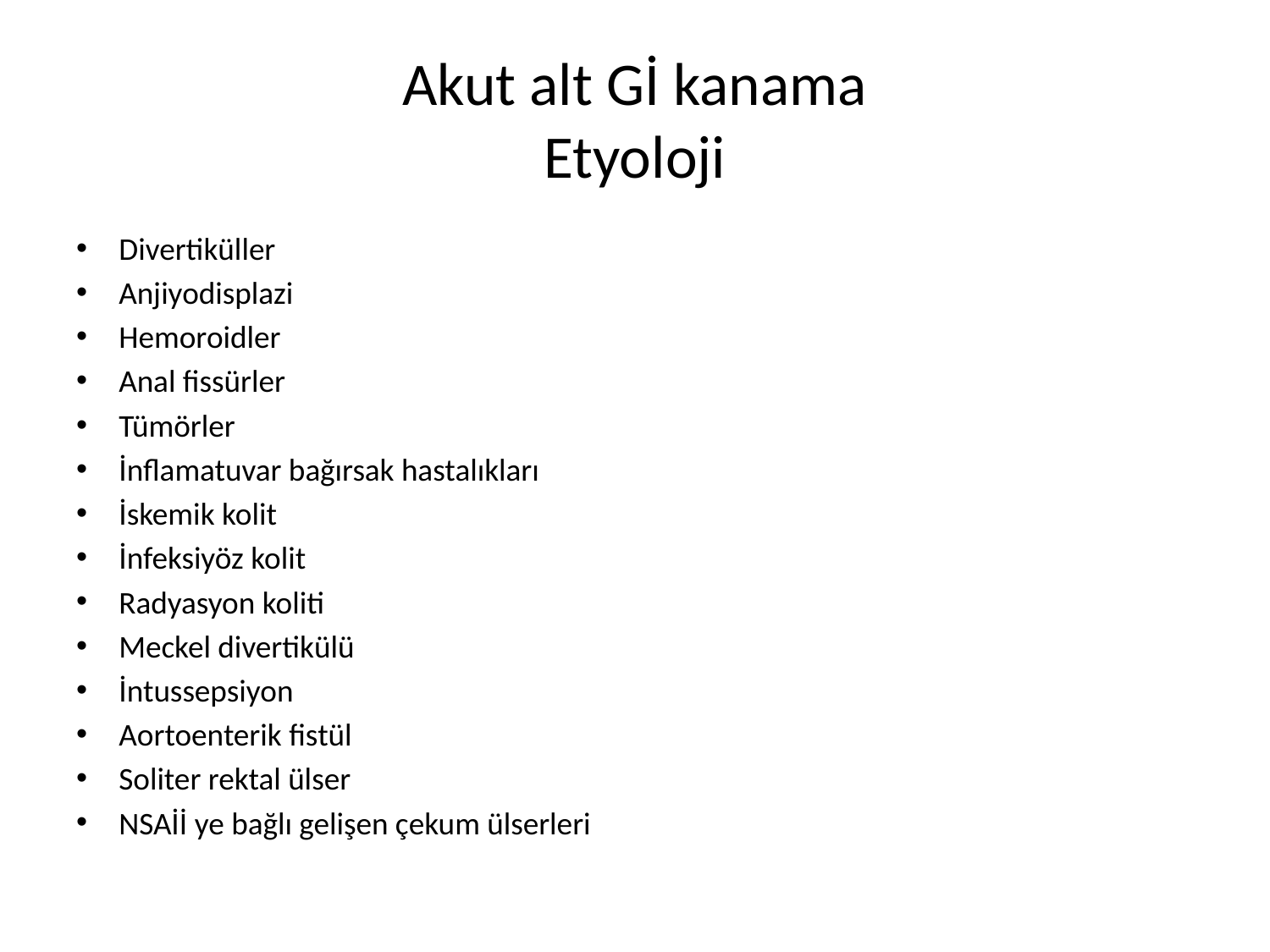

# Akut alt Gİ kanama Etyoloji
Divertiküller
Anjiyodisplazi
Hemoroidler
Anal fissürler
Tümörler
İnflamatuvar bağırsak hastalıkları
İskemik kolit
İnfeksiyöz kolit
Radyasyon koliti
Meckel divertikülü
İntussepsiyon
Aortoenterik fistül
Soliter rektal ülser
NSAİİ ye bağlı gelişen çekum ülserleri